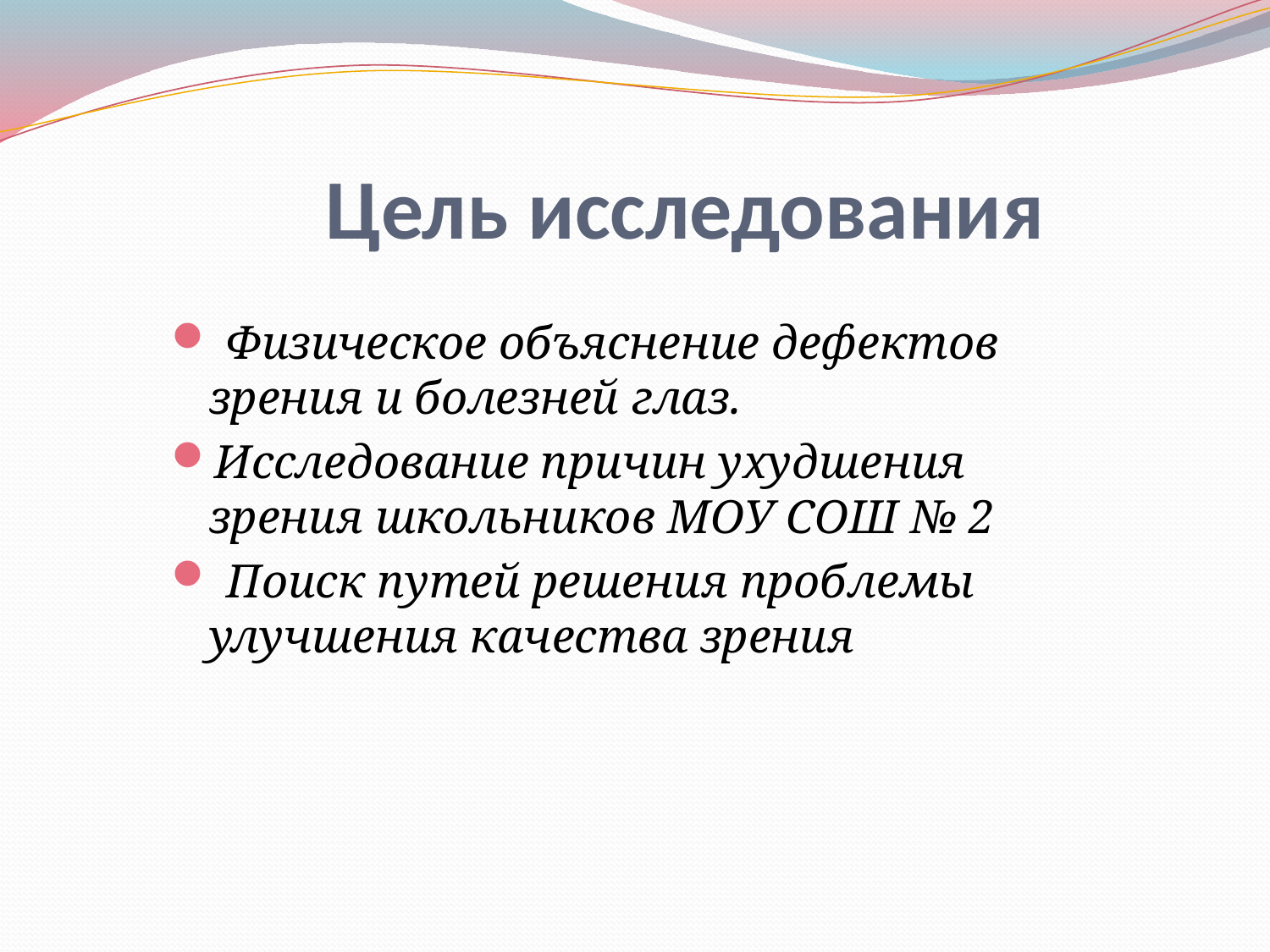

# Цель исследования
 Физическое объяснение дефектов зрения и болезней глаз.
Исследование причин ухудшения зрения школьников МОУ СОШ № 2
 Поиск путей решения проблемы улучшения качества зрения